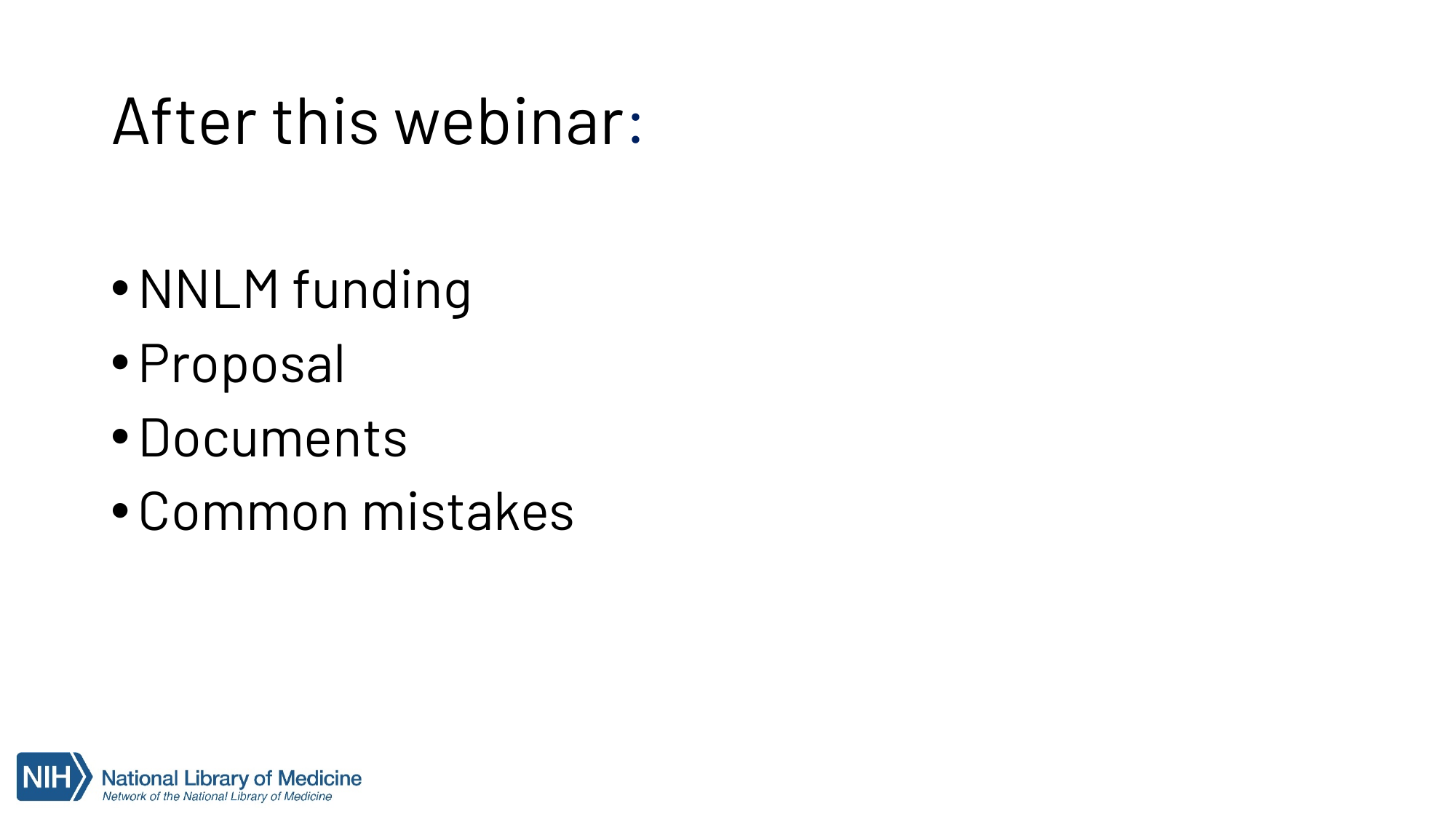

# After this webinar:
NNLM funding
Proposal
Documents
Common mistakes